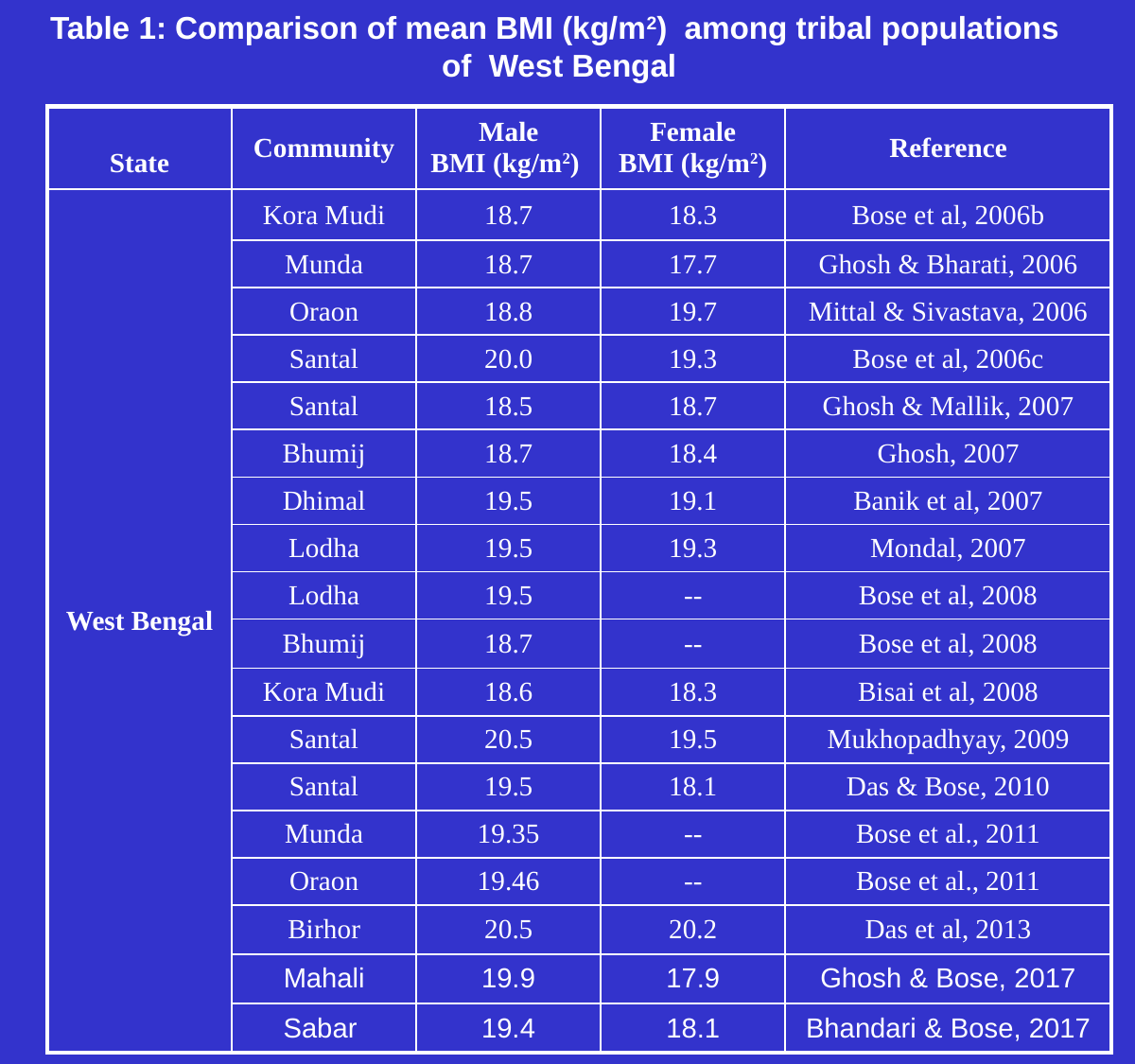

Table 1: Comparison of mean BMI (kg/m2)  among tribal populations
of  West Bengal
| State | Community | Male BMI (kg/m2) | Female BMI (kg/m2) | Reference |
| --- | --- | --- | --- | --- |
| West Bengal | Kora Mudi | 18.7 | 18.3 | Bose et al, 2006b |
|  | Munda | 18.7 | 17.7 | Ghosh & Bharati, 2006 |
|  | Oraon | 18.8 | 19.7 | Mittal & Sivastava, 2006 |
|  | Santal | 20.0 | 19.3 | Bose et al, 2006c |
|  | Santal | 18.5 | 18.7 | Ghosh & Mallik, 2007 |
|  | Bhumij | 18.7 | 18.4 | Ghosh, 2007 |
|  | Dhimal | 19.5 | 19.1 | Banik et al, 2007 |
|  | Lodha | 19.5 | 19.3 | Mondal, 2007 |
|  | Lodha | 19.5 | -- | Bose et al, 2008 |
|  | Bhumij | 18.7 | -- | Bose et al, 2008 |
|  | Kora Mudi | 18.6 | 18.3 | Bisai et al, 2008 |
|  | Santal | 20.5 | 19.5 | Mukhopadhyay, 2009 |
|  | Santal | 19.5 | 18.1 | Das & Bose, 2010 |
|  | Munda | 19.35 | -- | Bose et al., 2011 |
|  | Oraon | 19.46 | -- | Bose et al., 2011 |
|  | Birhor | 20.5 | 20.2 | Das et al, 2013 |
|  | Mahali | 19.9 | 17.9 | Ghosh & Bose, 2017 |
|  | Sabar | 19.4 | 18.1 | Bhandari & Bose, 2017 |